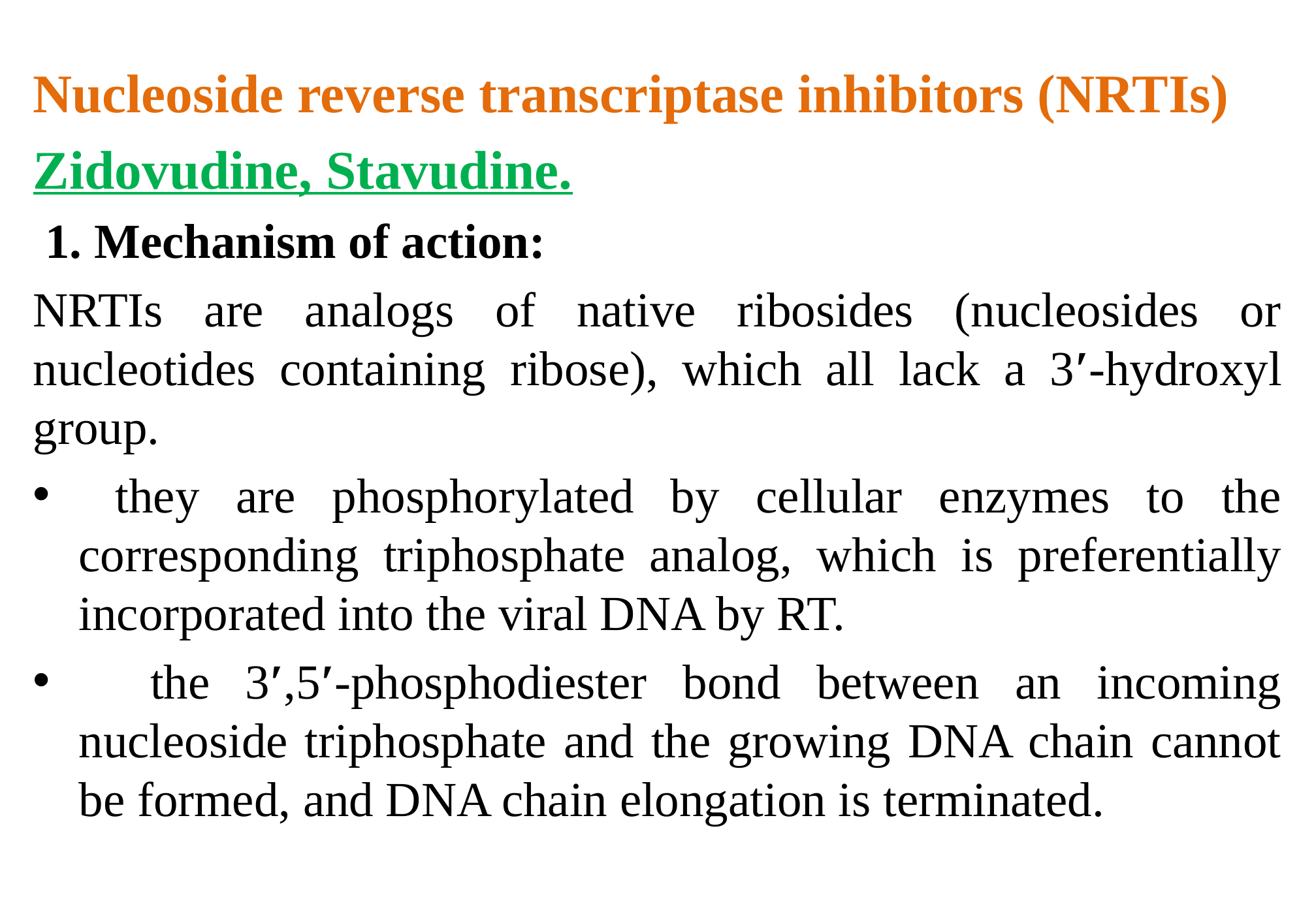

Nucleoside reverse transcriptase inhibitors (NRTIs)
Zidovudine, Stavudine.
 1. Mechanism of action:
NRTIs are analogs of native ribosides (nucleosides or nucleotides containing ribose), which all lack a 3′-hydroxyl group.
 they are phosphorylated by cellular enzymes to the corresponding triphosphate analog, which is preferentially incorporated into the viral DNA by RT.
  the 3′,5′-phosphodiester bond between an incoming nucleoside triphosphate and the growing DNA chain cannot be formed, and DNA chain elongation is terminated.